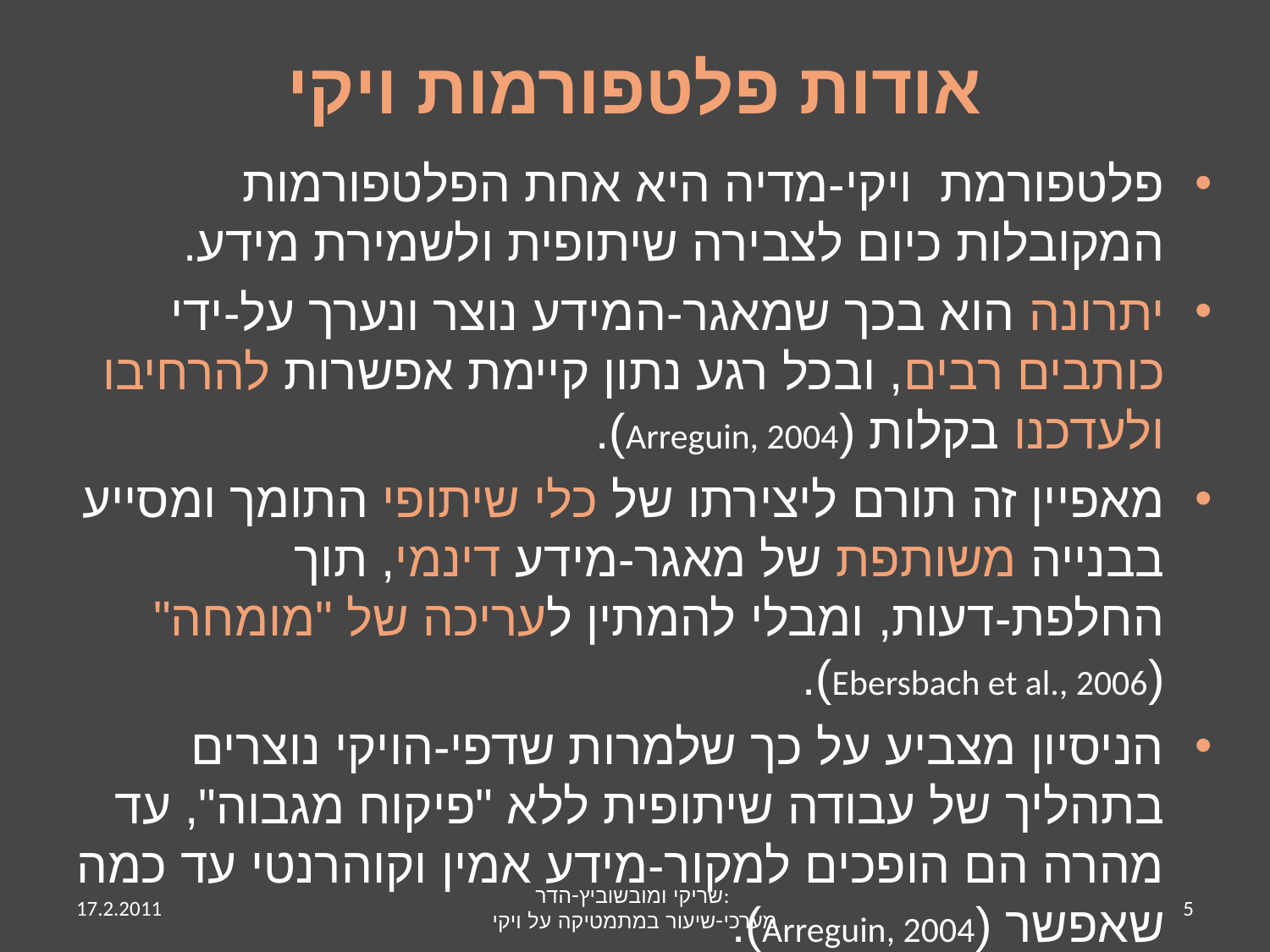

# אודות פלטפורמות ויקי
פלטפורמת  ויקי-מדיה היא אחת הפלטפורמות המקובלות כיום לצבירה שיתופית ולשמירת מידע.
יתרונה הוא בכך שמאגר-המידע נוצר ונערך על-ידי כותבים רבים, ובכל רגע נתון קיימת אפשרות להרחיבו ולעדכנו בקלות (Arreguin, 2004).
מאפיין זה תורם ליצירתו של כלי שיתופי התומך ומסייע  בבנייה משותפת של מאגר-מידע דינמי, תוך החלפת-דעות, ומבלי להמתין לעריכה של "מומחה" (Ebersbach et al., 2006).
הניסיון מצביע על כך שלמרות שדפי-הויקי נוצרים בתהליך של עבודה שיתופית ללא "פיקוח מגבוה", עד מהרה הם הופכים למקור-מידע אמין וקוהרנטי עד כמה שאפשר (Arreguin, 2004).
17.2.2011
שריקי ומובשוביץ-הדר:
מערכי-שיעור במתמטיקה על ויקי
5